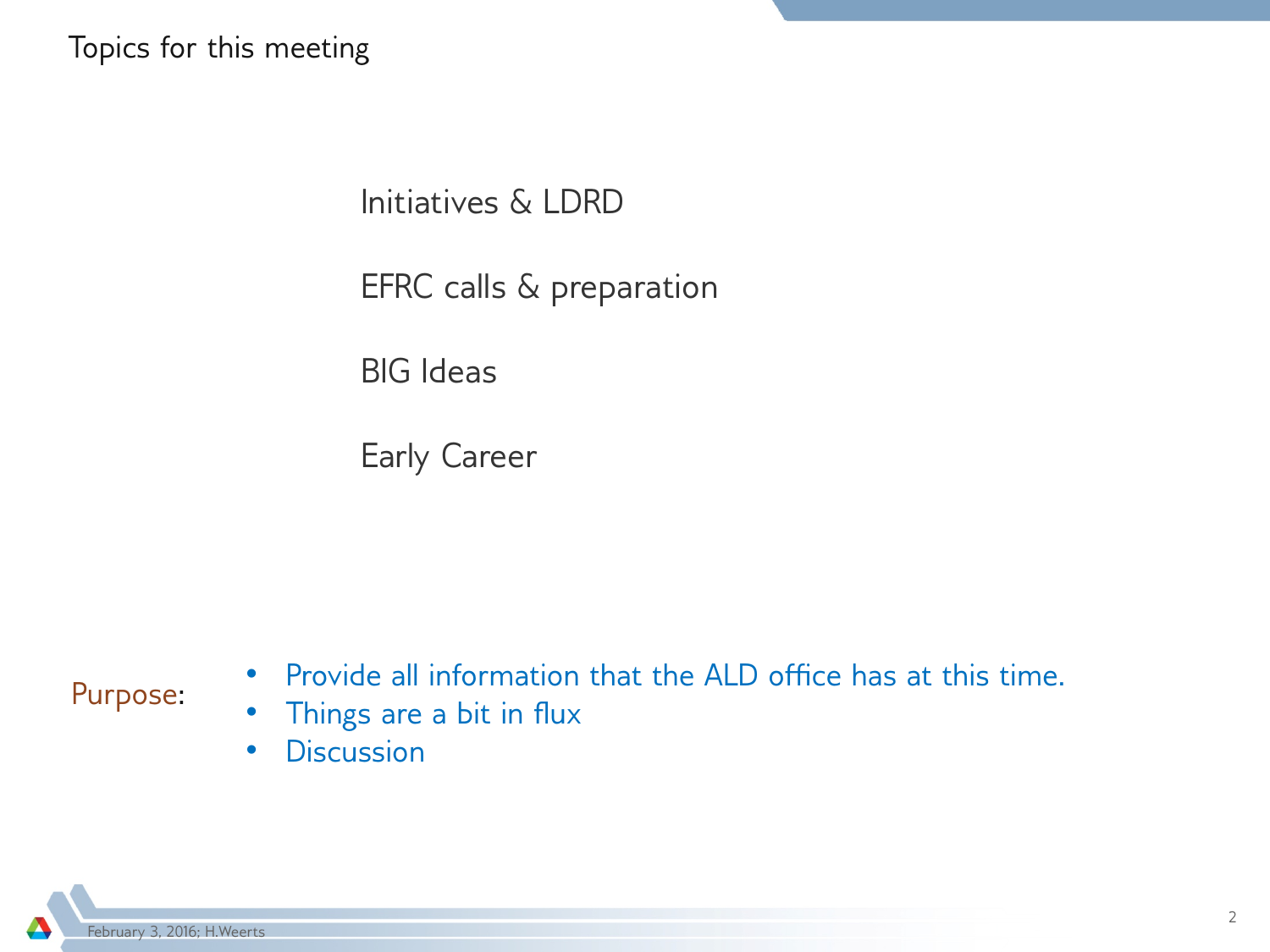

Topics for this meeting
Initiatives & LDRD

EFRC calls & preparation

BIG Ideas

Early Career
Provide all information that the ALD office has at this time.
Things are a bit in flux
Discussion
Purpose:
2
February 3, 2016; H.Weerts